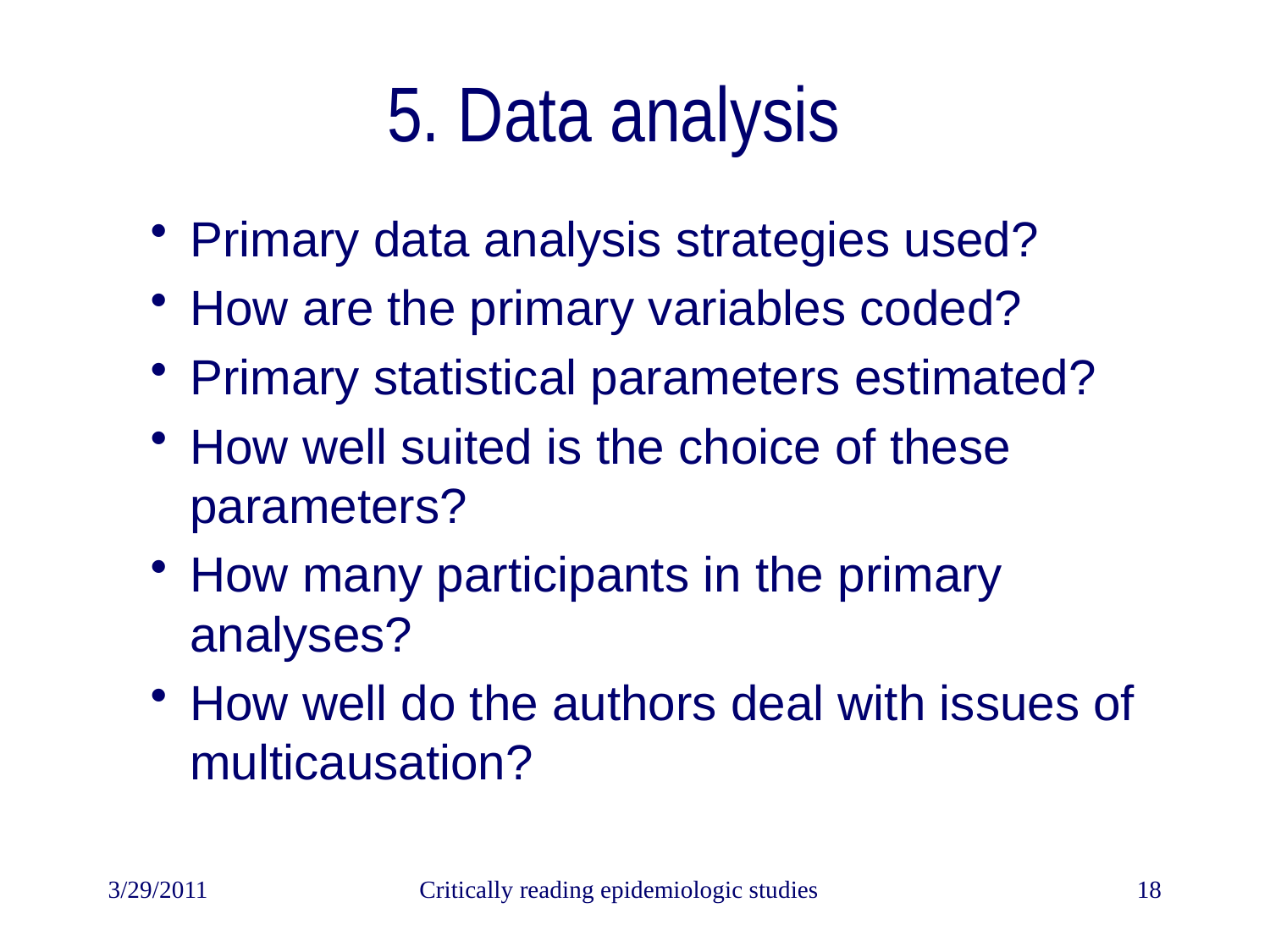

# 5. Data analysis
Primary data analysis strategies used?
How are the primary variables coded?
Primary statistical parameters estimated?
How well suited is the choice of these parameters?
How many participants in the primary analyses?
How well do the authors deal with issues of multicausation?

3/29/2011
Critically reading epidemiologic studies

18